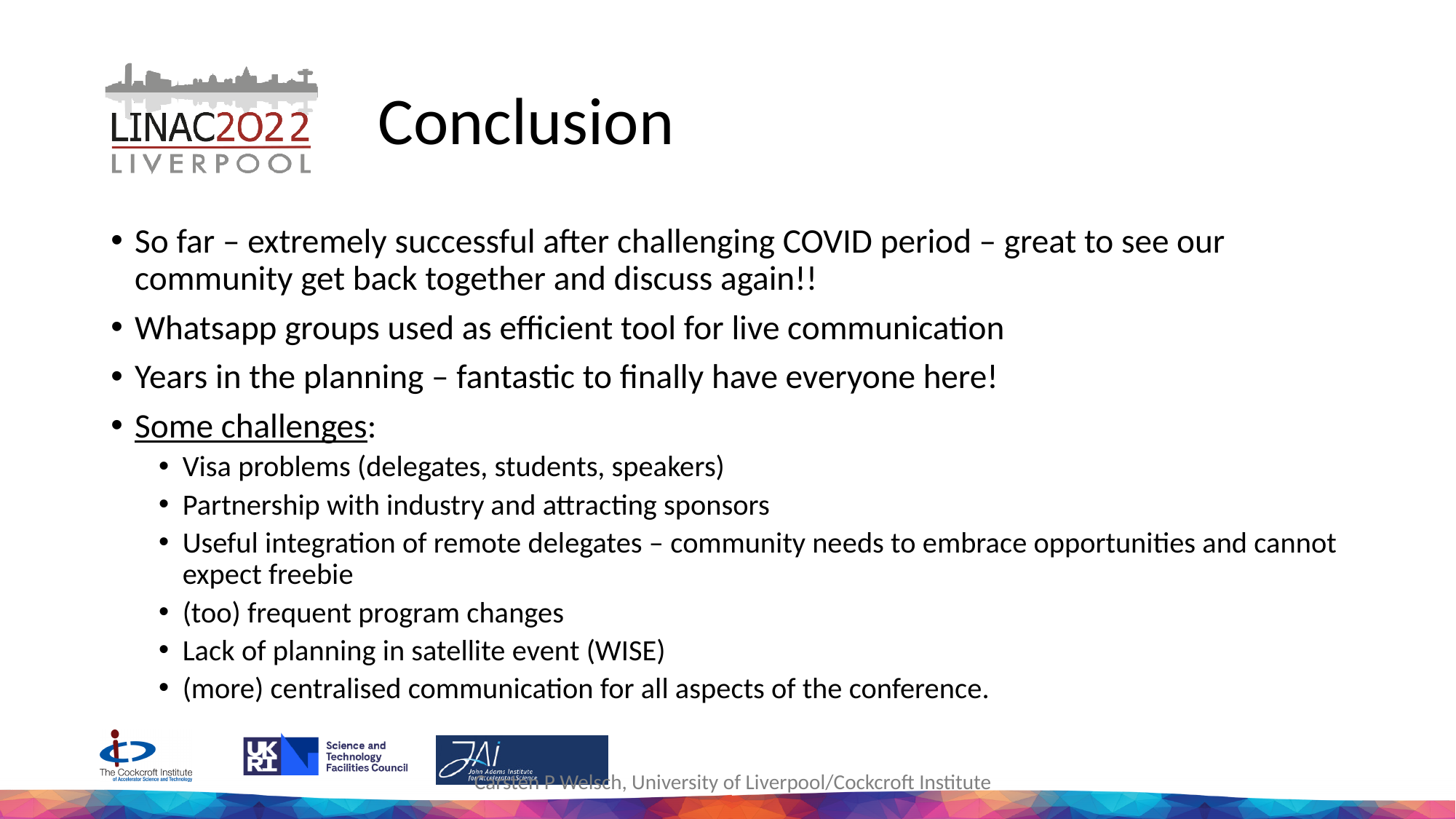

# Conclusion
So far – extremely successful after challenging COVID period – great to see our community get back together and discuss again!!
Whatsapp groups used as efficient tool for live communication
Years in the planning – fantastic to finally have everyone here!
Some challenges:
Visa problems (delegates, students, speakers)
Partnership with industry and attracting sponsors
Useful integration of remote delegates – community needs to embrace opportunities and cannot expect freebie
(too) frequent program changes
Lack of planning in satellite event (WISE)
(more) centralised communication for all aspects of the conference.